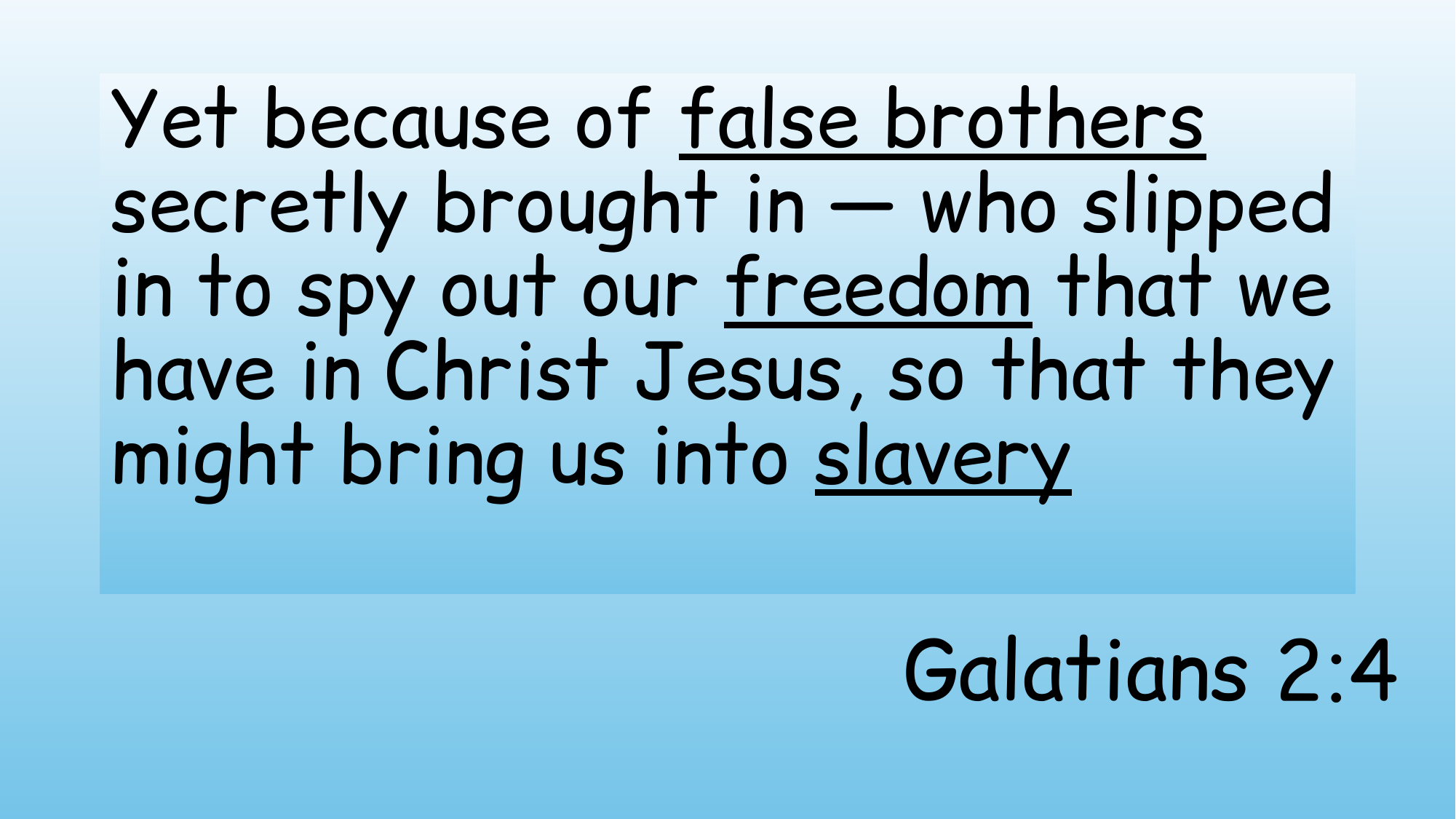

Yet because of false brothers secretly brought in ⁠— who slipped in to spy out our freedom that we have in Christ Jesus, so that they might bring us into slavery⁠
# Galatians 2:4